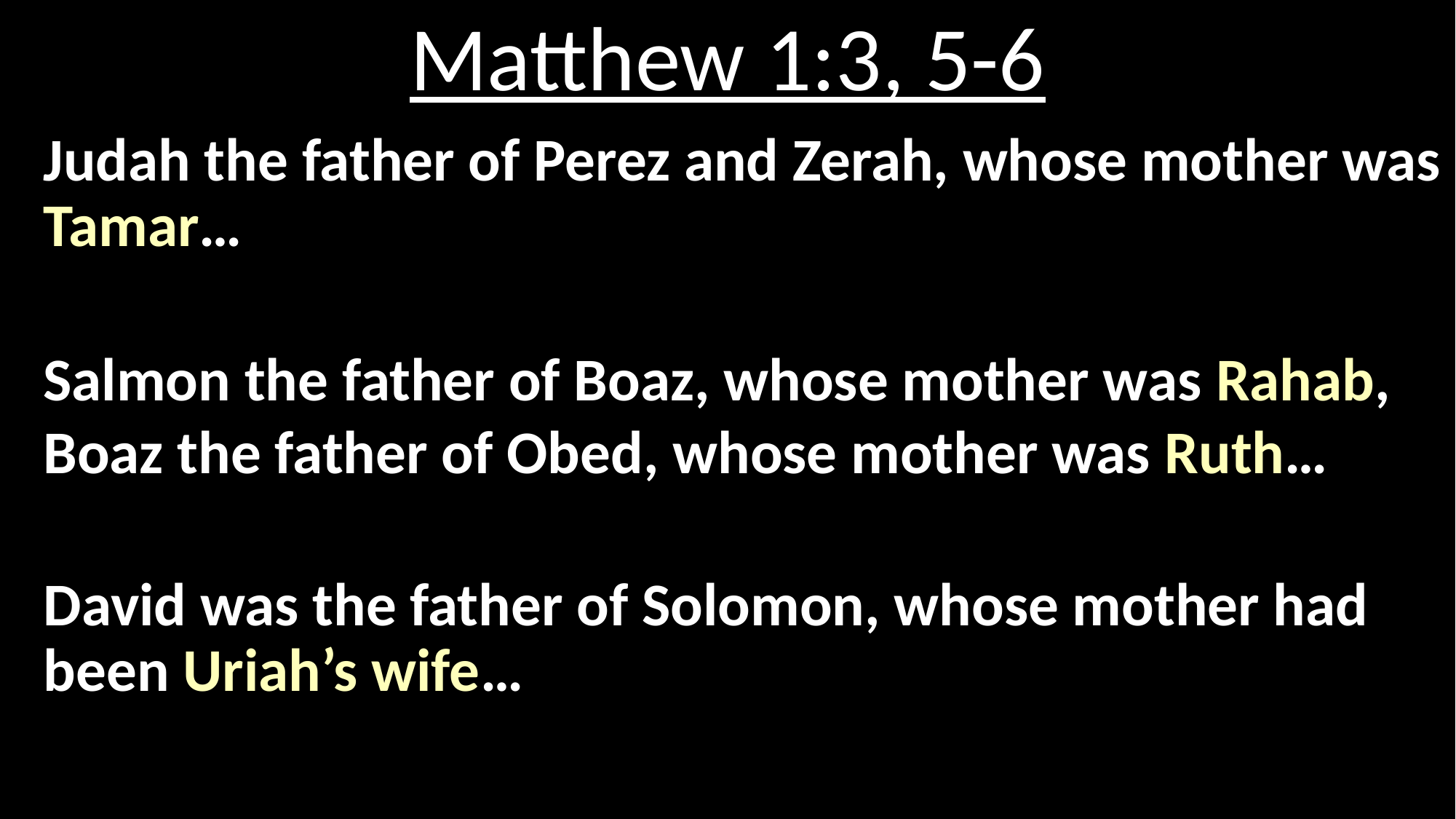

# Matthew 1:3, 5-6
Judah the father of Perez and Zerah, whose mother was Tamar…

Salmon the father of Boaz, whose mother was Rahab,
Boaz the father of Obed, whose mother was Ruth…

David was the father of Solomon, whose mother had been Uriah’s wife…